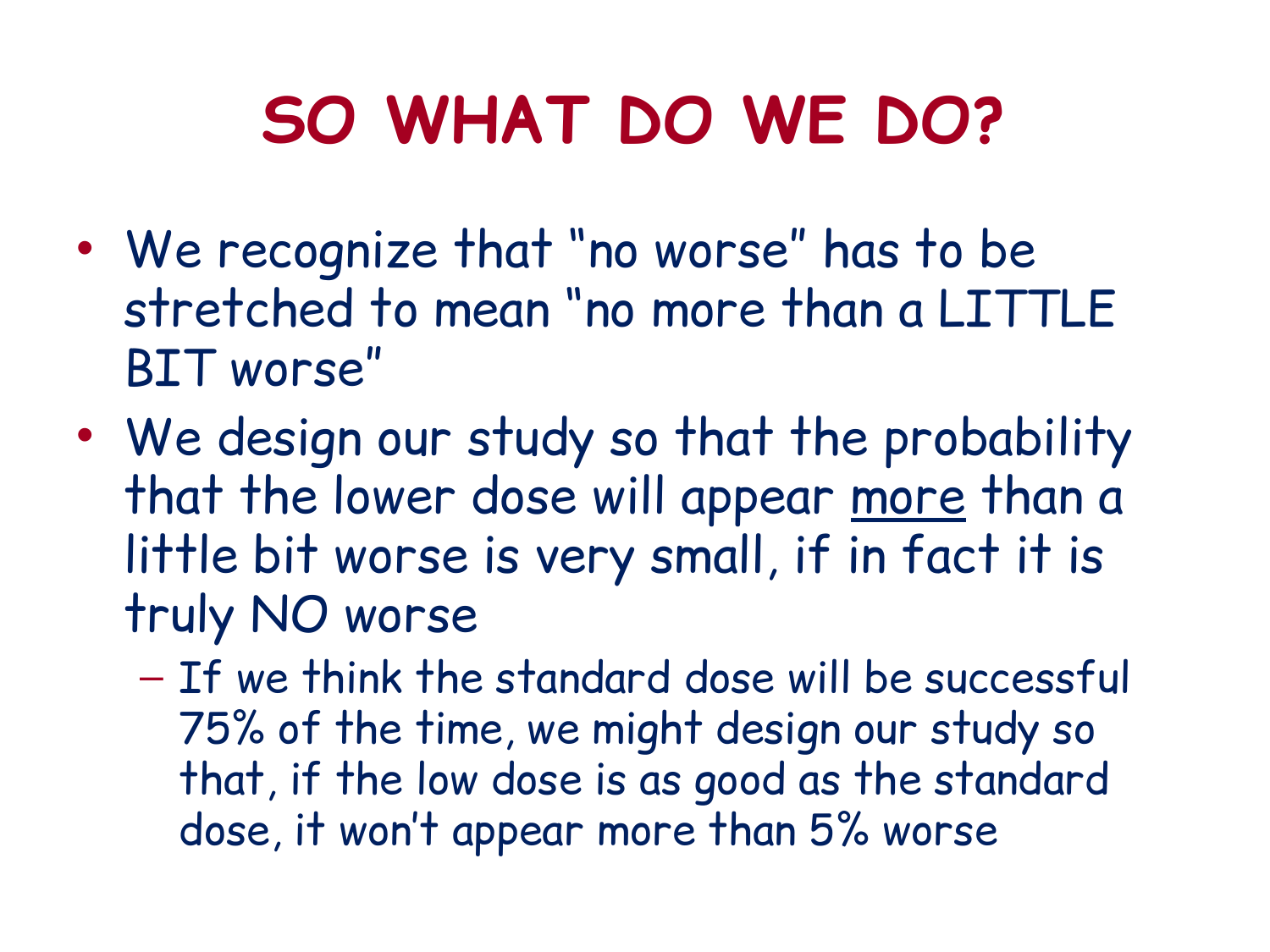

# SO WHAT DO WE DO?
We recognize that “no worse” has to be stretched to mean “no more than a LITTLE BIT worse”
We design our study so that the probability that the lower dose will appear more than a little bit worse is very small, if in fact it is truly NO worse
If we think the standard dose will be successful 75% of the time, we might design our study so that, if the low dose is as good as the standard dose, it won’t appear more than 5% worse